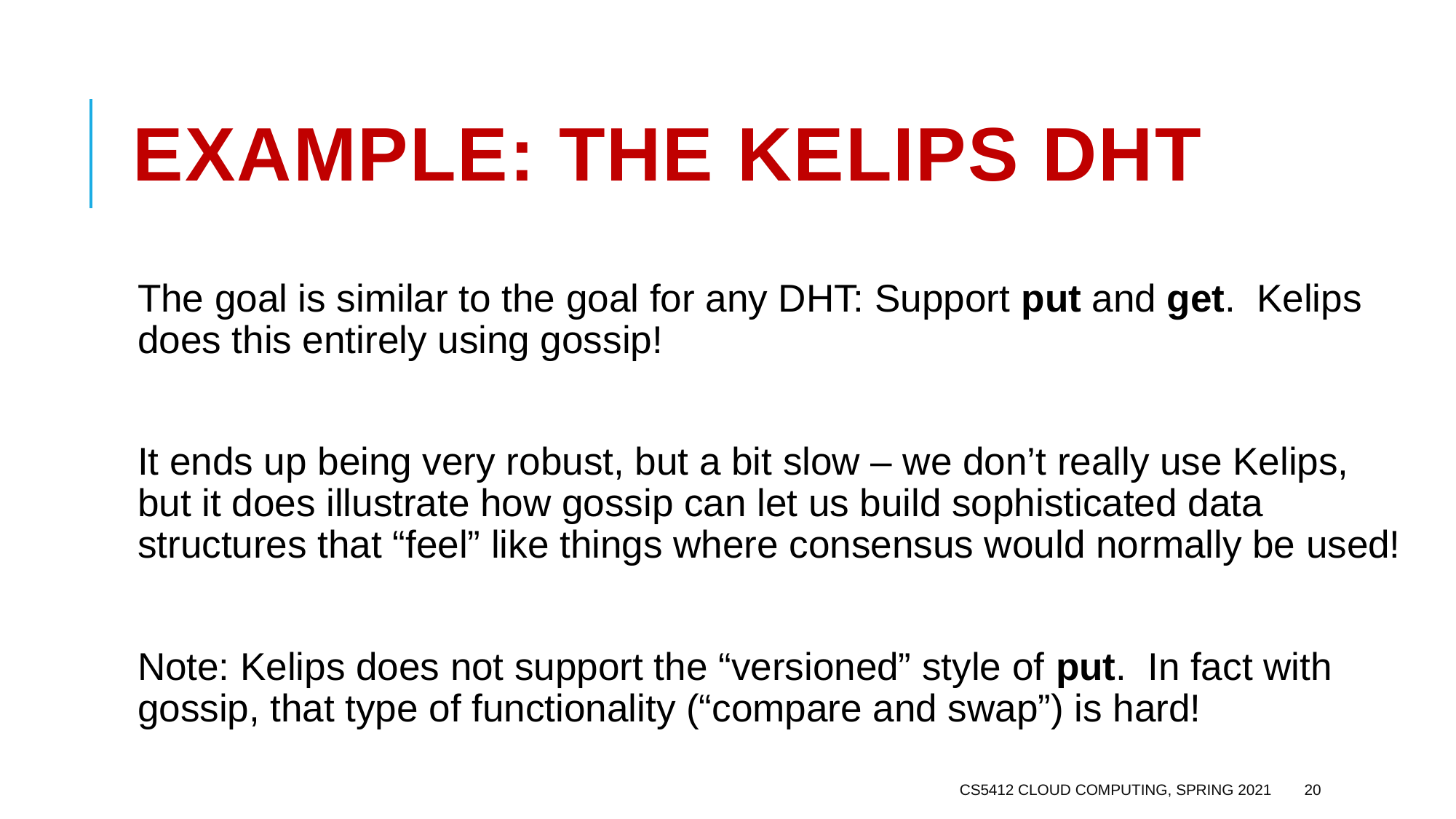

# Example: The Kelips DHT
The goal is similar to the goal for any DHT: Support put and get.  Kelips does this entirely using gossip!

It ends up being very robust, but a bit slow – we don’t really use Kelips, but it does illustrate how gossip can let us build sophisticated data structures that “feel” like things where consensus would normally be used!

Note: Kelips does not support the “versioned” style of put.  In fact with gossip, that type of functionality (“compare and swap”) is hard!
CS5412 Cloud Computing, Spring 2021
20